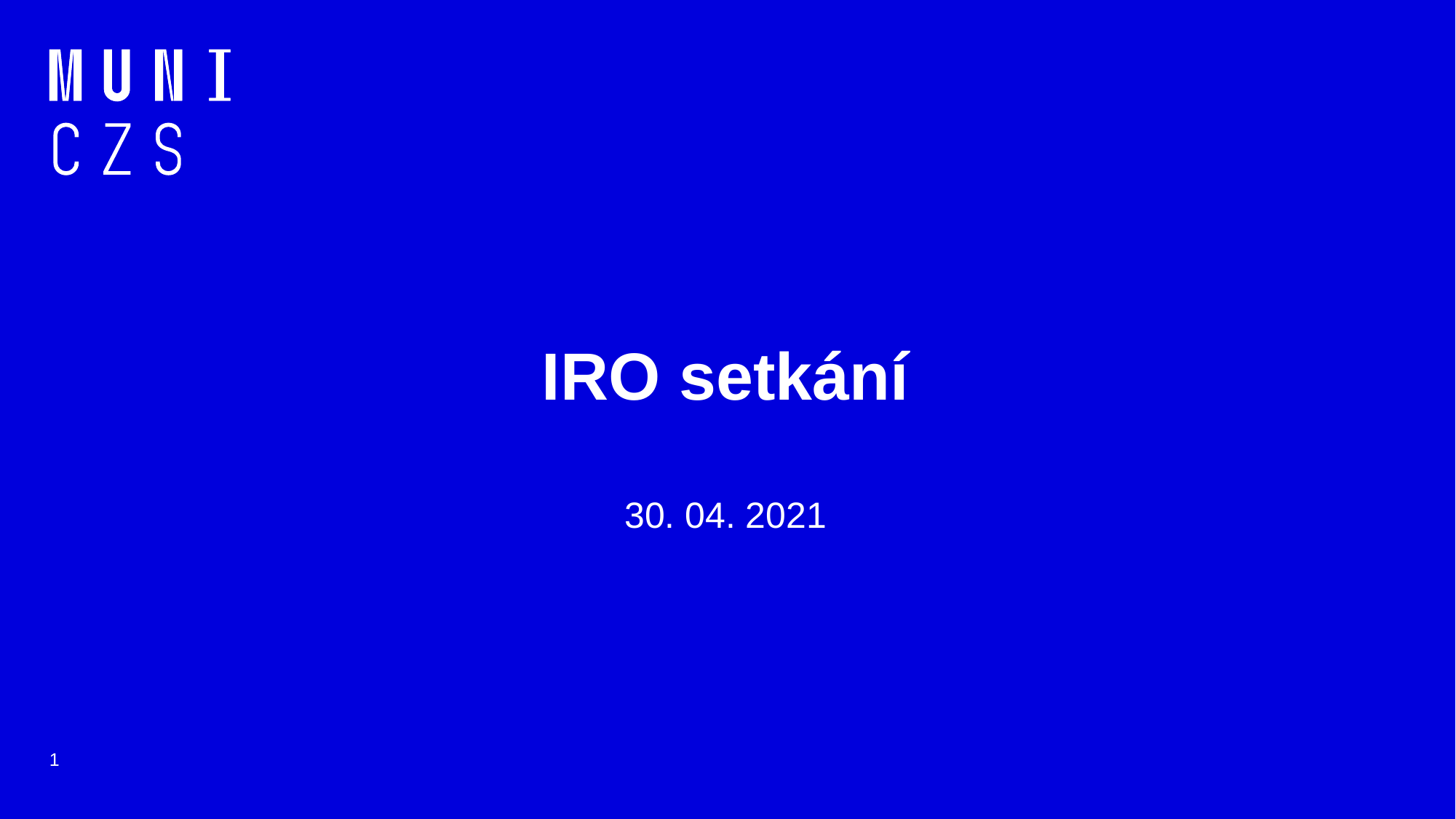

# IRO setkání
30. 04. 2021
1